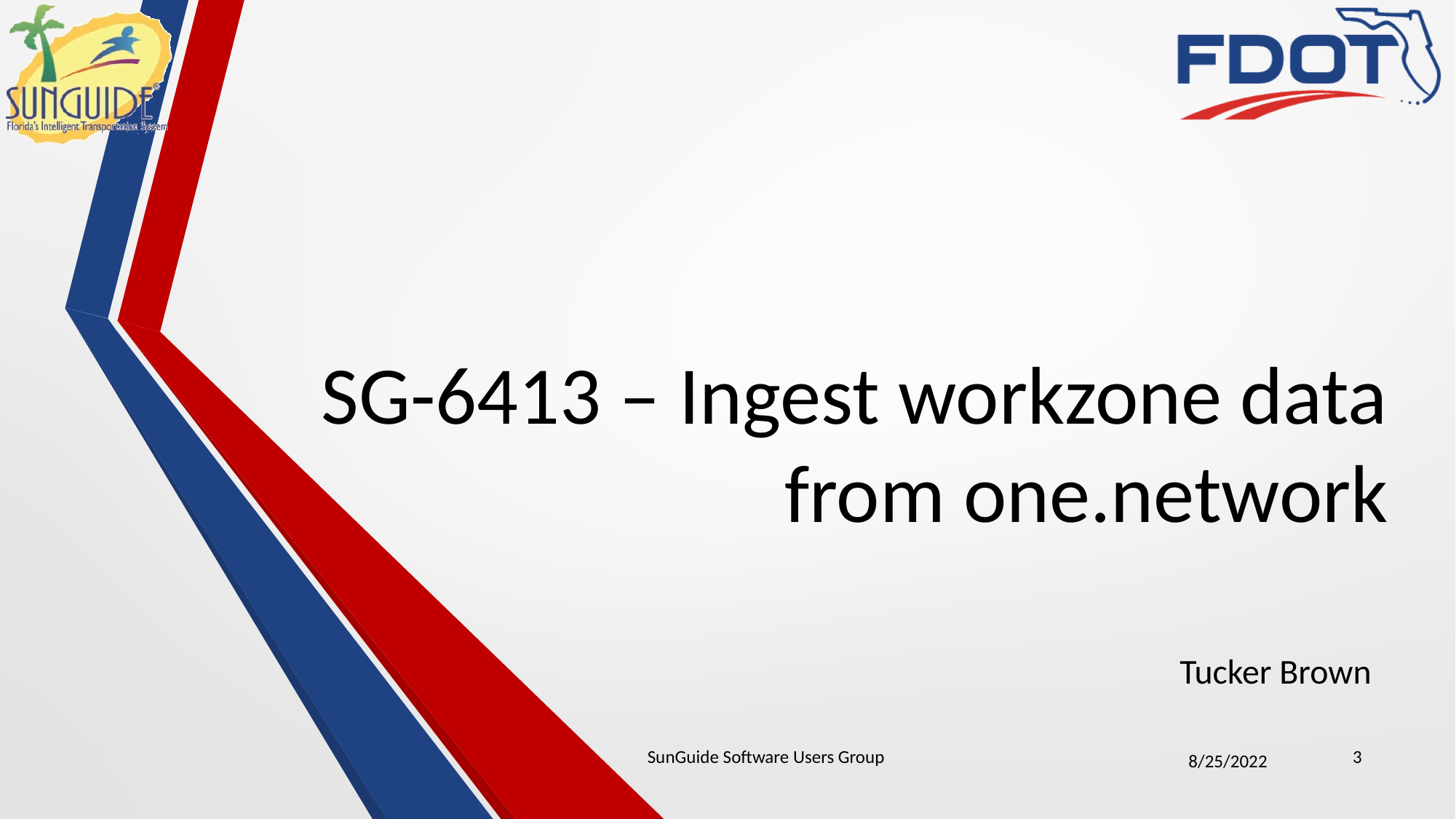

# SG-6413 – Ingest workzone data from one.network

Tucker Brown
SunGuide Software Users Group
3
8/25/2022